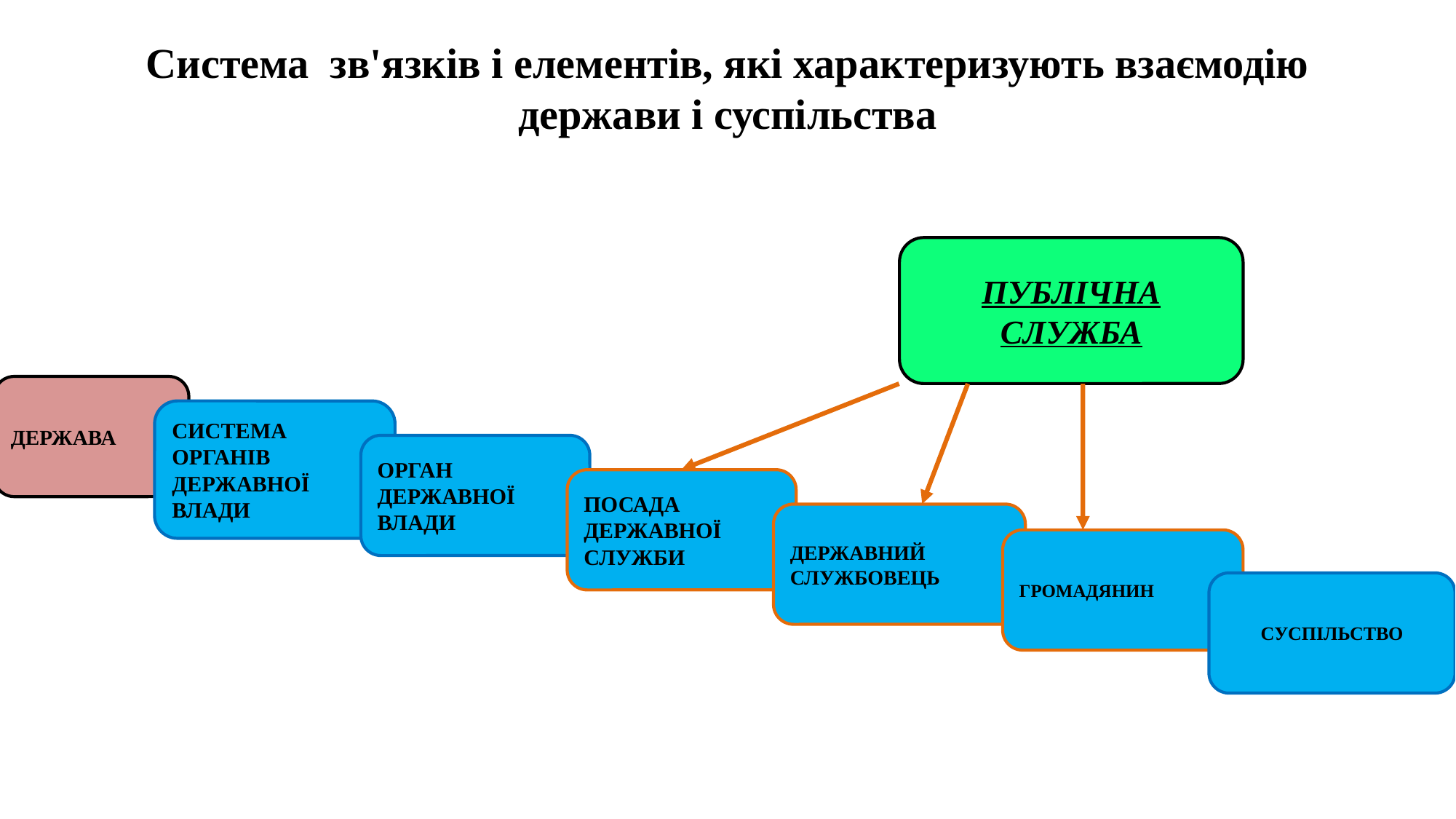

Система  зв'язків і елементів, які характеризують взаємодію держави і суспільства
ПУБЛІЧНА СЛУЖБА
ДЕРЖАВА

СИСТЕМА ОРГАНІВ ДЕРЖАВНОЇ ВЛАДИ
ОРГАН ДЕРЖАВНОЇ ВЛАДИ
ПОСАДА ДЕРЖАВНОЇ СЛУЖБИ
ДЕРЖАВНИЙ СЛУЖБОВЕЦЬ
ГРОМАДЯНИН
СУСПІЛЬСТВО